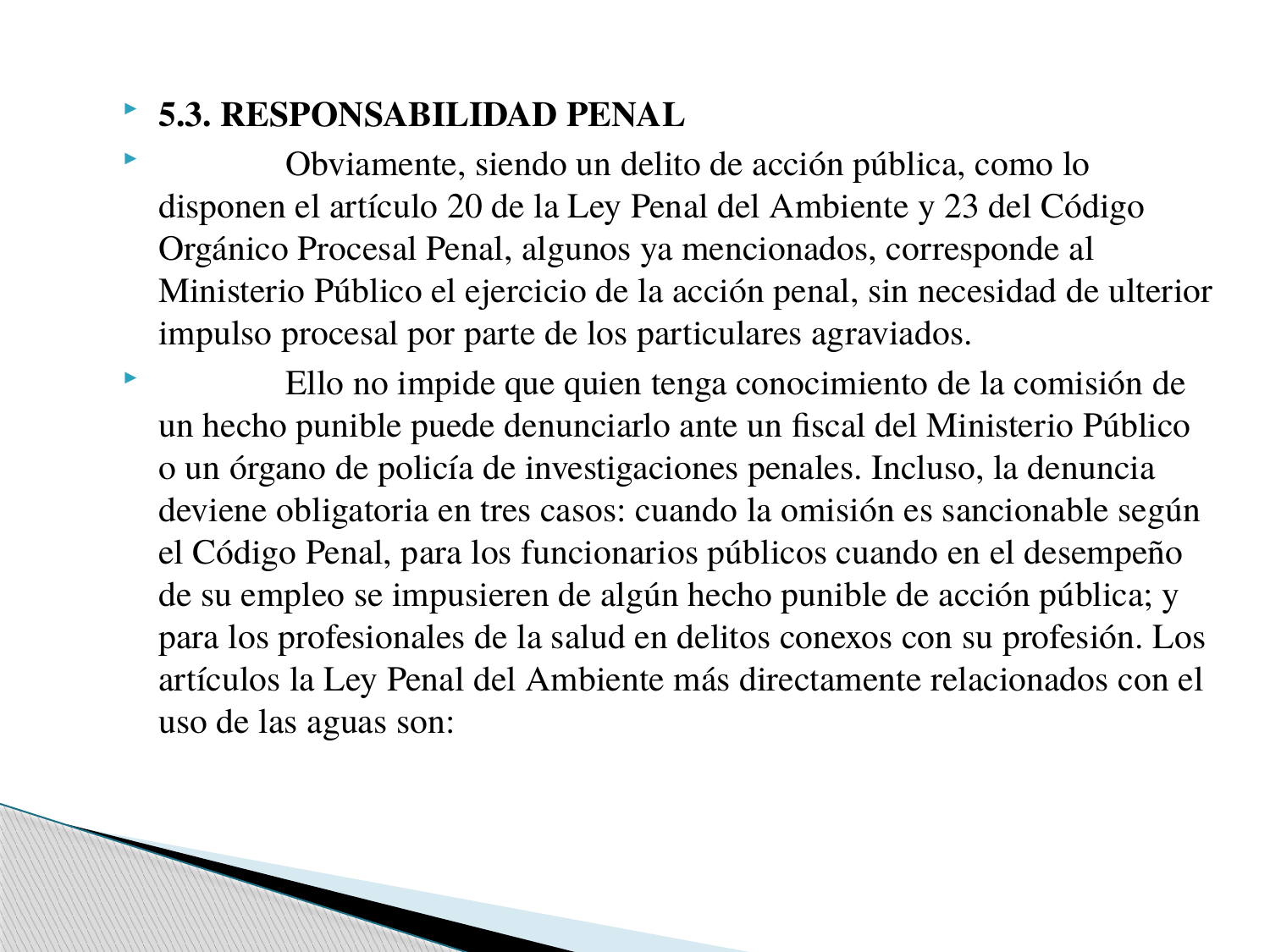

5.3. RESPONSABILIDAD PENAL
	Obviamente, siendo un delito de acción pública, como lo disponen el artículo 20 de la Ley Penal del Ambiente y 23 del Código Orgánico Procesal Penal, algunos ya mencionados, corresponde al Ministerio Público el ejercicio de la acción penal, sin necesidad de ulterior impulso procesal por parte de los particulares agraviados.
	Ello no impide que quien tenga conocimiento de la comisión de un hecho punible puede denunciarlo ante un fiscal del Ministerio Público o un órgano de policía de investigaciones penales. Incluso, la denuncia deviene obligatoria en tres casos: cuando la omisión es sancionable según el Código Penal, para los funcionarios públicos cuando en el desempeño de su empleo se impusieren de algún hecho punible de acción pública; y para los profesionales de la salud en delitos conexos con su profesión. Los artículos la Ley Penal del Ambiente más directamente relacionados con el uso de las aguas son: